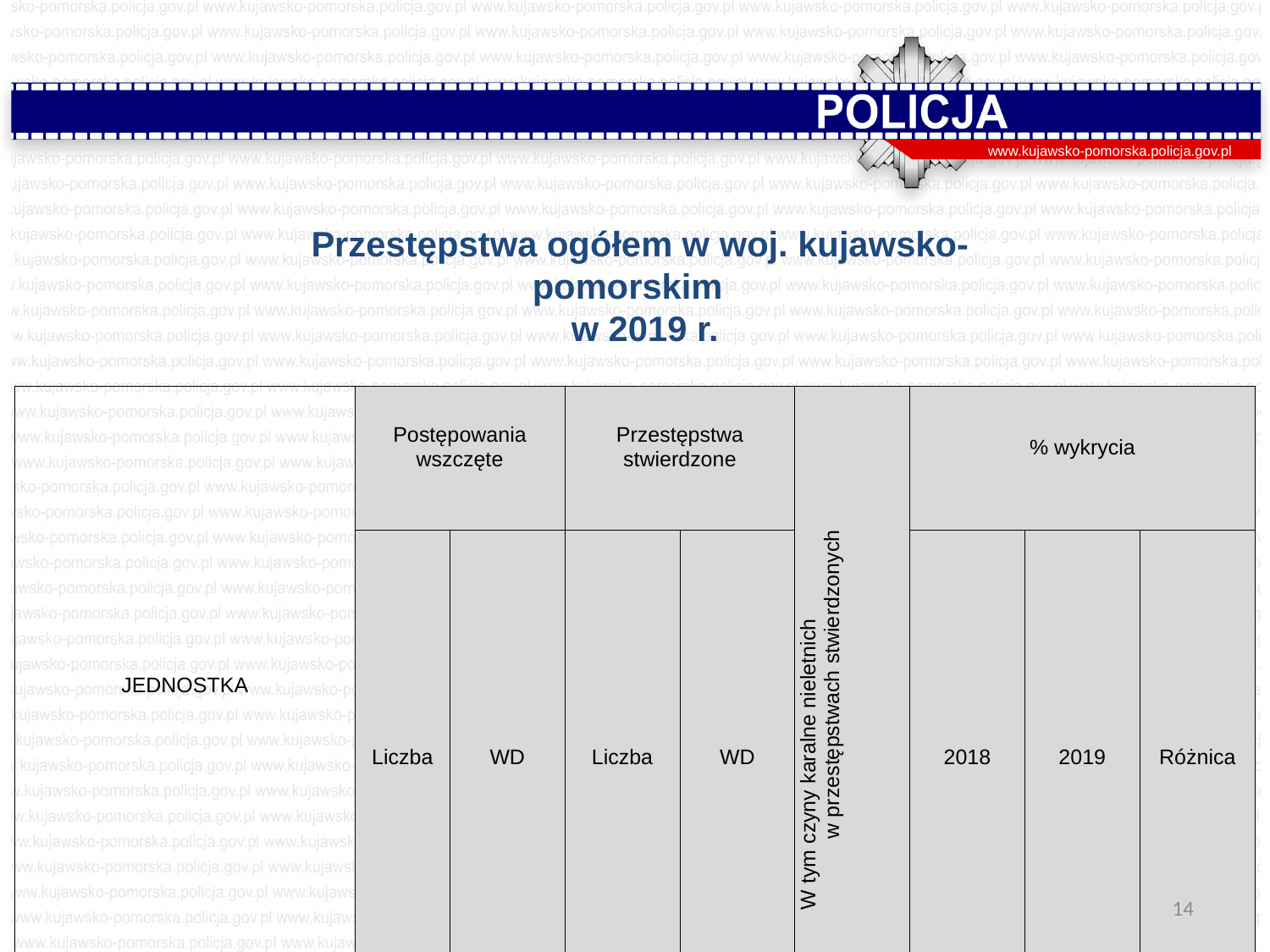

www.kujawsko-pomorska.policja.gov.pl
Przestępstwa ogółem w woj. kujawsko-pomorskim
 w 2019 r.

| JEDNOSTKA | Postępowania wszczęte |  | Przestępstwa stwierdzone |  | W tym czyny karalne nieletnich w przestępstwach stwierdzonych | % wykrycia |  |  |
| --- | --- | --- | --- | --- | --- | --- | --- | --- |
|  | Liczba | WD | Liczba | WD |  | 2018 | 2019 | Różnica |
| Polska | 760 447 | 98,9 | 822 873 | 103,4 | 24 119 | 74,1 | 73,8 | -0,3 |
| woj. kujawsko-pomorskie | 41 167 | 96,3 | 39 029 | 87,9 | 1 250 | 78,8 | 74,5 | -4,3 |
14